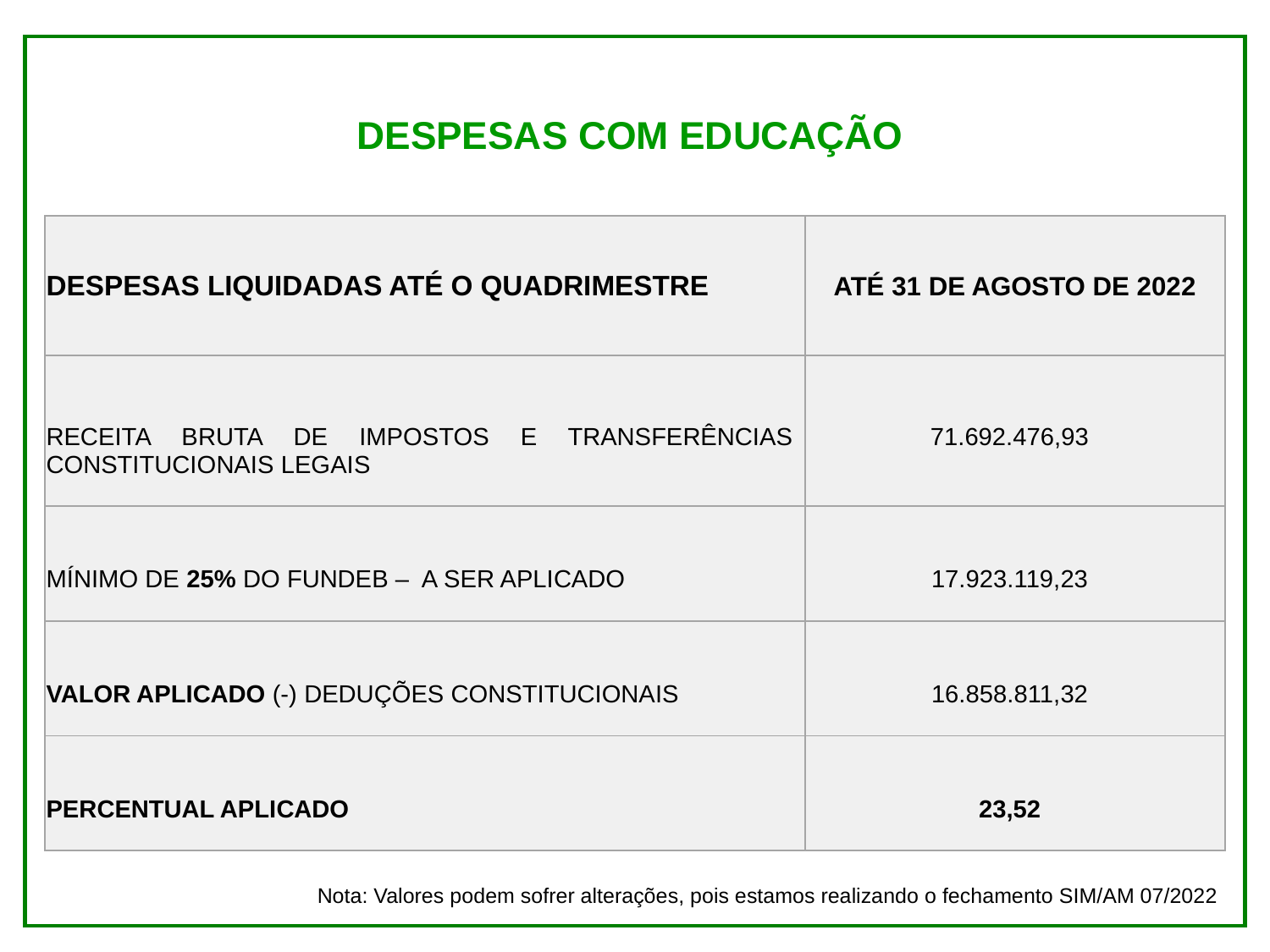

DESPESAS COM EDUCAÇÃO
| DESPESAS LIQUIDADAS ATÉ O QUADRIMESTRE | ATÉ 31 DE AGOSTO DE 2022 |
| --- | --- |
| RECEITA BRUTA DE IMPOSTOS E TRANSFERÊNCIAS CONSTITUCIONAIS LEGAIS | 71.692.476,93 |
| MÍNIMO DE 25% DO FUNDEB – A SER APLICADO | 17.923.119,23 |
| VALOR APLICADO (-) DEDUÇÕES CONSTITUCIONAIS | 16.858.811,32 |
| PERCENTUAL APLICADO | 23,52 |
Nota: Valores podem sofrer alterações, pois estamos realizando o fechamento SIM/AM 07/2022